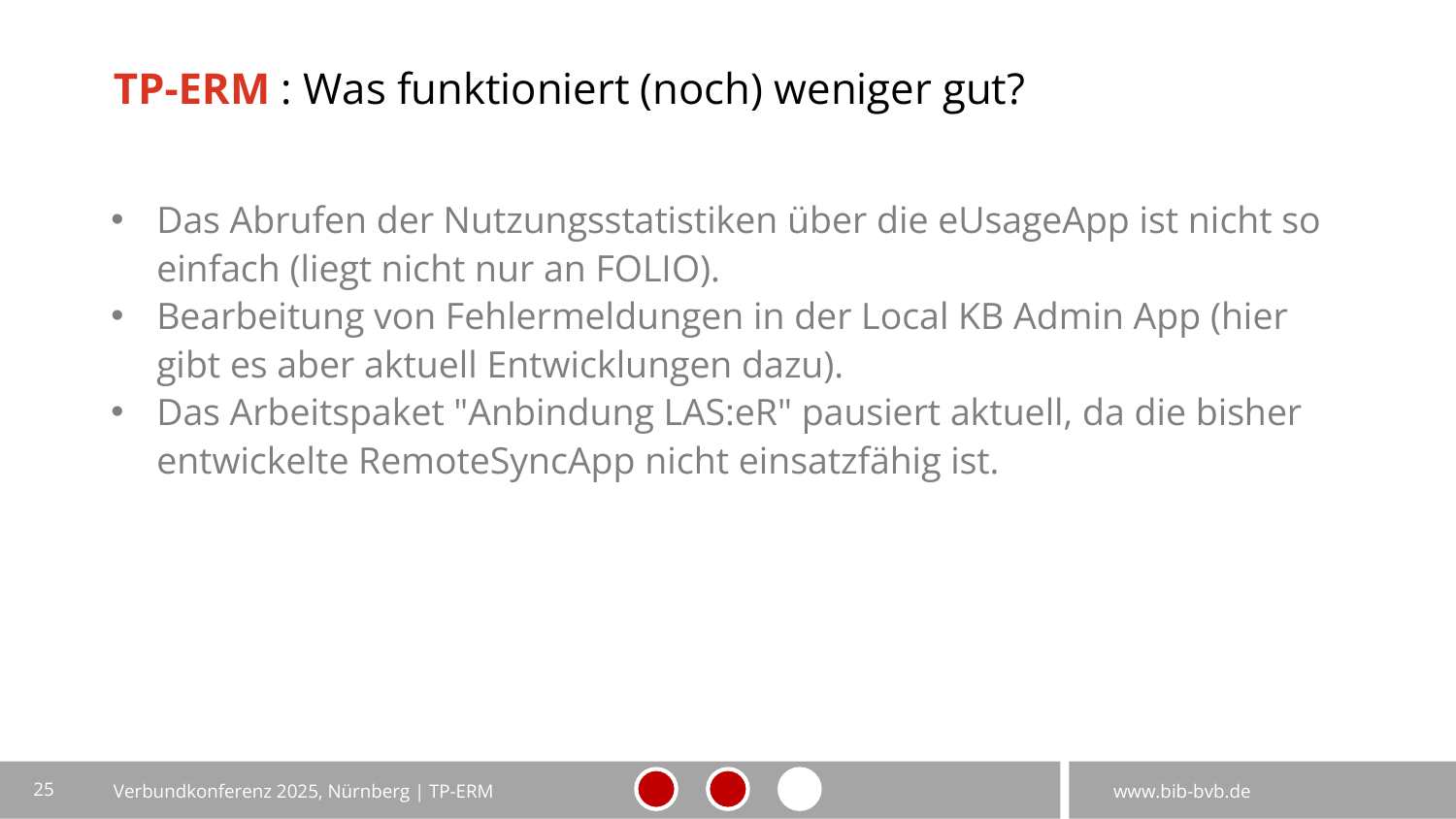

# TP-ERM : Was funktioniert (noch) weniger gut?

Das Abrufen der Nutzungsstatistiken über die eUsageApp ist nicht so einfach (liegt nicht nur an FOLIO).
Bearbeitung von Fehlermeldungen in der Local KB Admin App (hier gibt es aber aktuell Entwicklungen dazu).
Das Arbeitspaket "Anbindung LAS:eR" pausiert aktuell, da die bisher entwickelte RemoteSyncApp nicht einsatzfähig ist.

25
Verbundkonferenz 2025, Nürnberg | TP-ERM